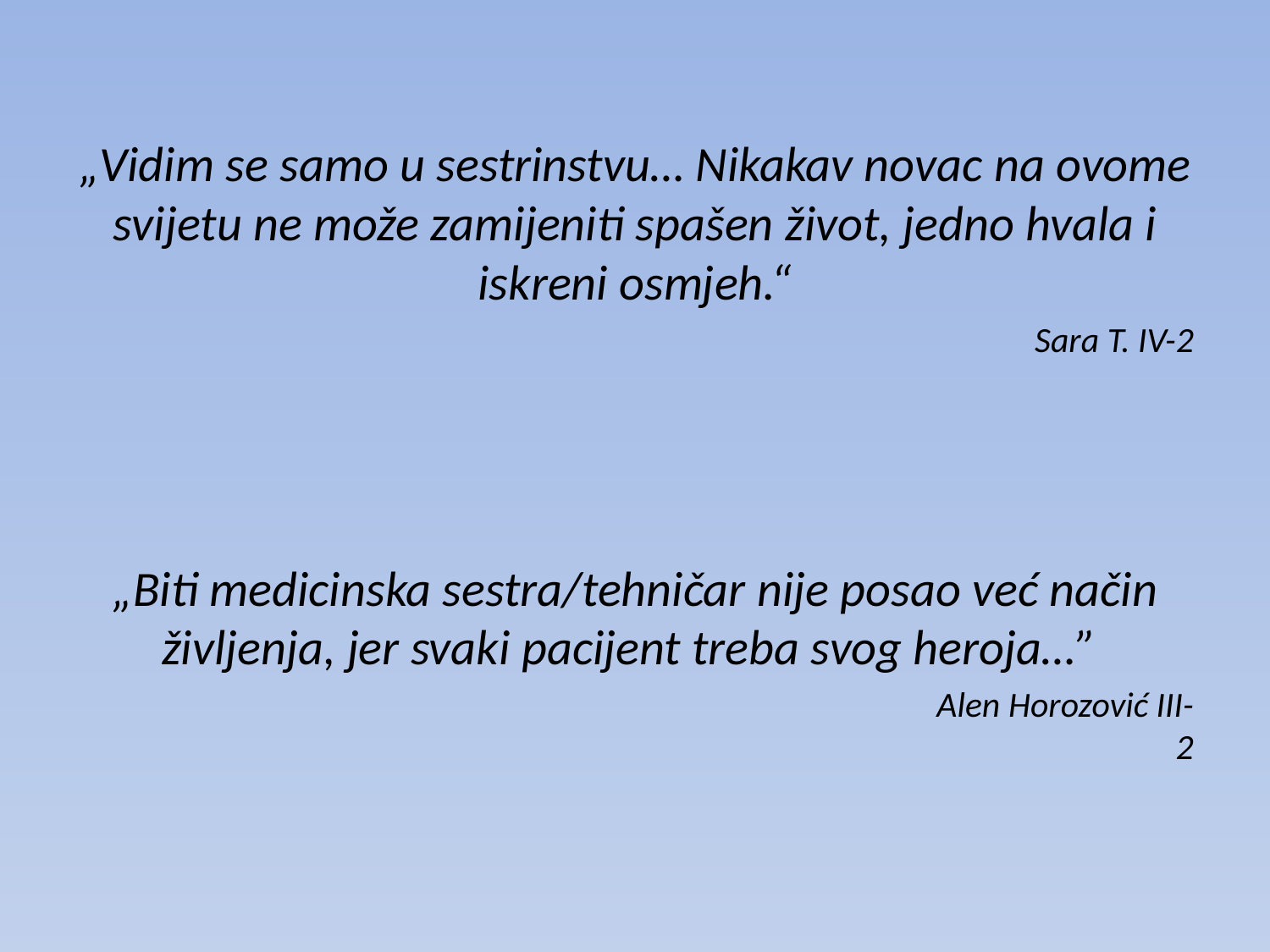

#
„Vidim se samo u sestrinstvu… Nikakav novac na ovome svijetu ne može zamijeniti spašen život, jedno hvala i iskreni osmjeh.“
Sara T. IV-2

„Biti medicinska sestra/tehničar nije posao već način življenja, jer svaki pacijent treba svog heroja…”
                                                                                                         Alen Horozović III-2